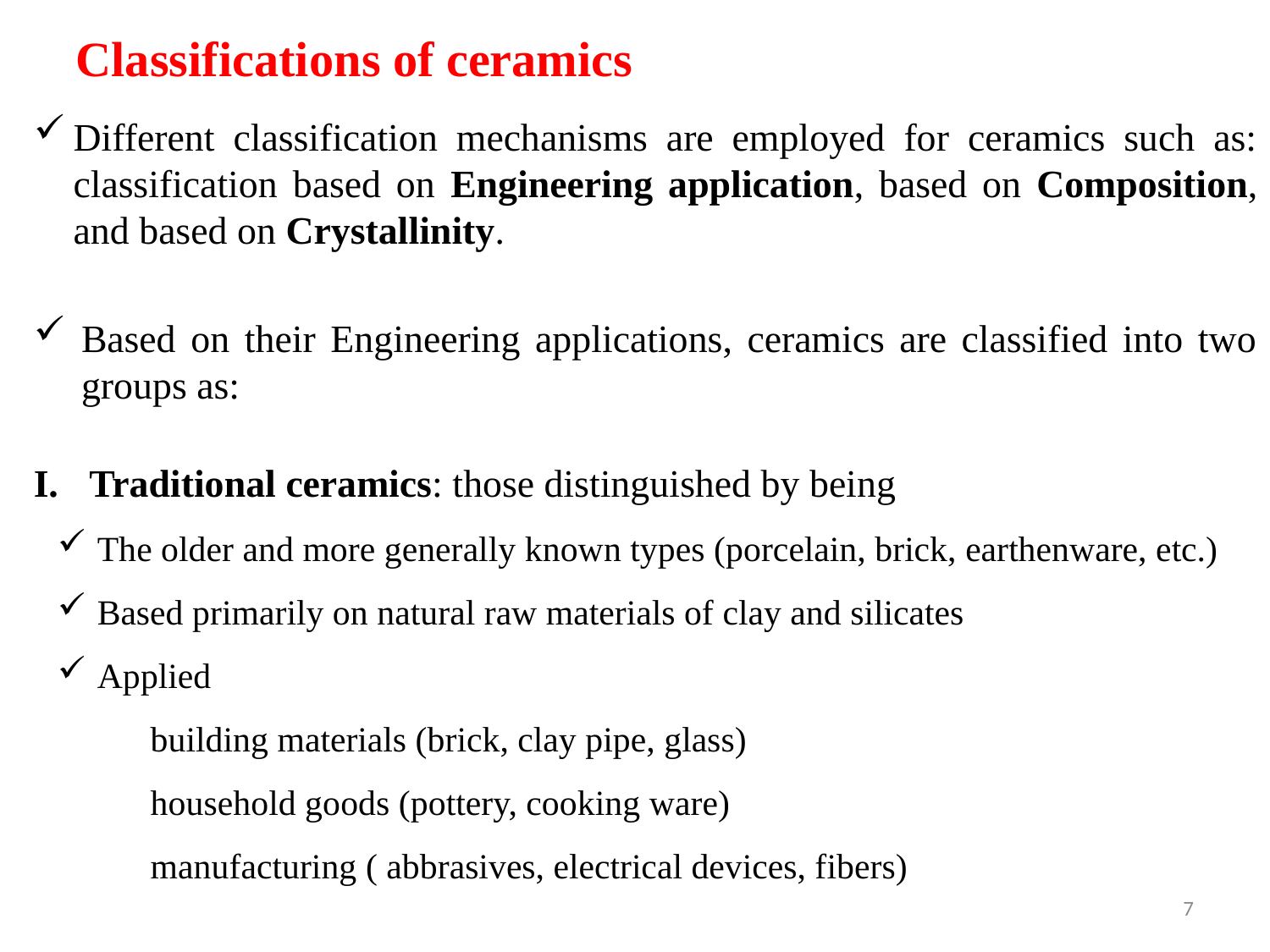

Classifications of ceramics
Different classification mechanisms are employed for ceramics such as: classification based on Engineering application, based on Composition, and based on Crystallinity.

Based on their Engineering applications, ceramics are classified into two groups as:

Traditional ceramics: those distinguished by being
The older and more generally known types (porcelain, brick, earthenware, etc.)
Based primarily on natural raw materials of clay and silicates
Applied
      building materials (brick, clay pipe, glass)
      household goods (pottery, cooking ware)
      manufacturing ( abbrasives, electrical devices, fibers)

7